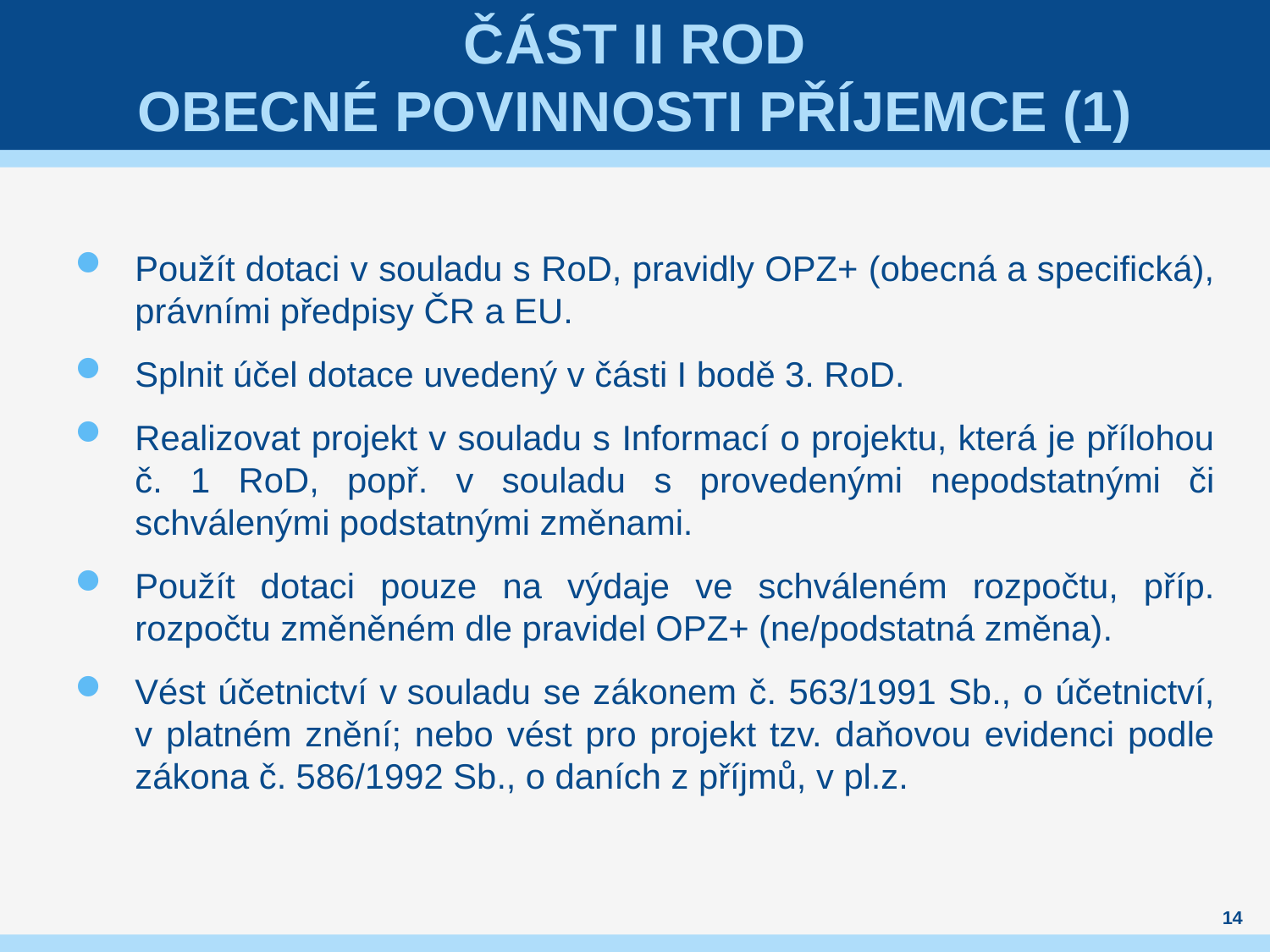

# Část II RoD OBECNÉ Povinnosti příjemce (1)
Použít dotaci v souladu s RoD, pravidly OPZ+ (obecná a specifická), právními předpisy ČR a EU.
Splnit účel dotace uvedený v části I bodě 3. RoD.
Realizovat projekt v souladu s Informací o projektu, která je přílohou č. 1 RoD, popř. v souladu s provedenými nepodstatnými či schválenými podstatnými změnami.
Použít dotaci pouze na výdaje ve schváleném rozpočtu, příp. rozpočtu změněném dle pravidel OPZ+ (ne/podstatná změna).
Vést účetnictví v souladu se zákonem č. 563/1991 Sb., o účetnictví, v platném znění; nebo vést pro projekt tzv. daňovou evidenci podle zákona č. 586/1992 Sb., o daních z příjmů, v pl.z.

14